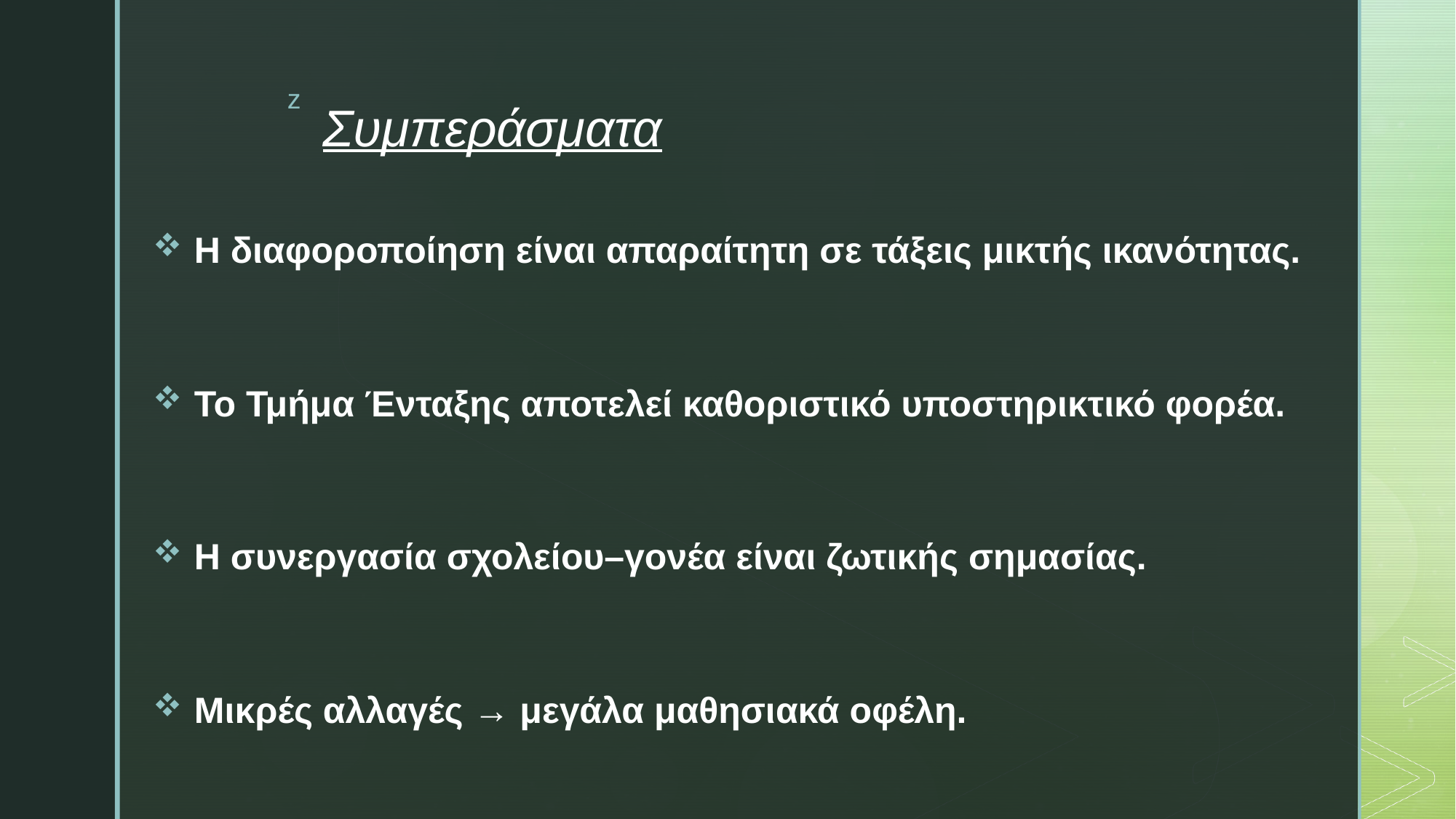

# Συμπεράσματα
Η διαφοροποίηση είναι απαραίτητη σε τάξεις μικτής ικανότητας.

Το Τμήμα Ένταξης αποτελεί καθοριστικό υποστηρικτικό φορέα.

Η συνεργασία σχολείου–γονέα είναι ζωτικής σημασίας.

Μικρές αλλαγές → μεγάλα μαθησιακά οφέλη.